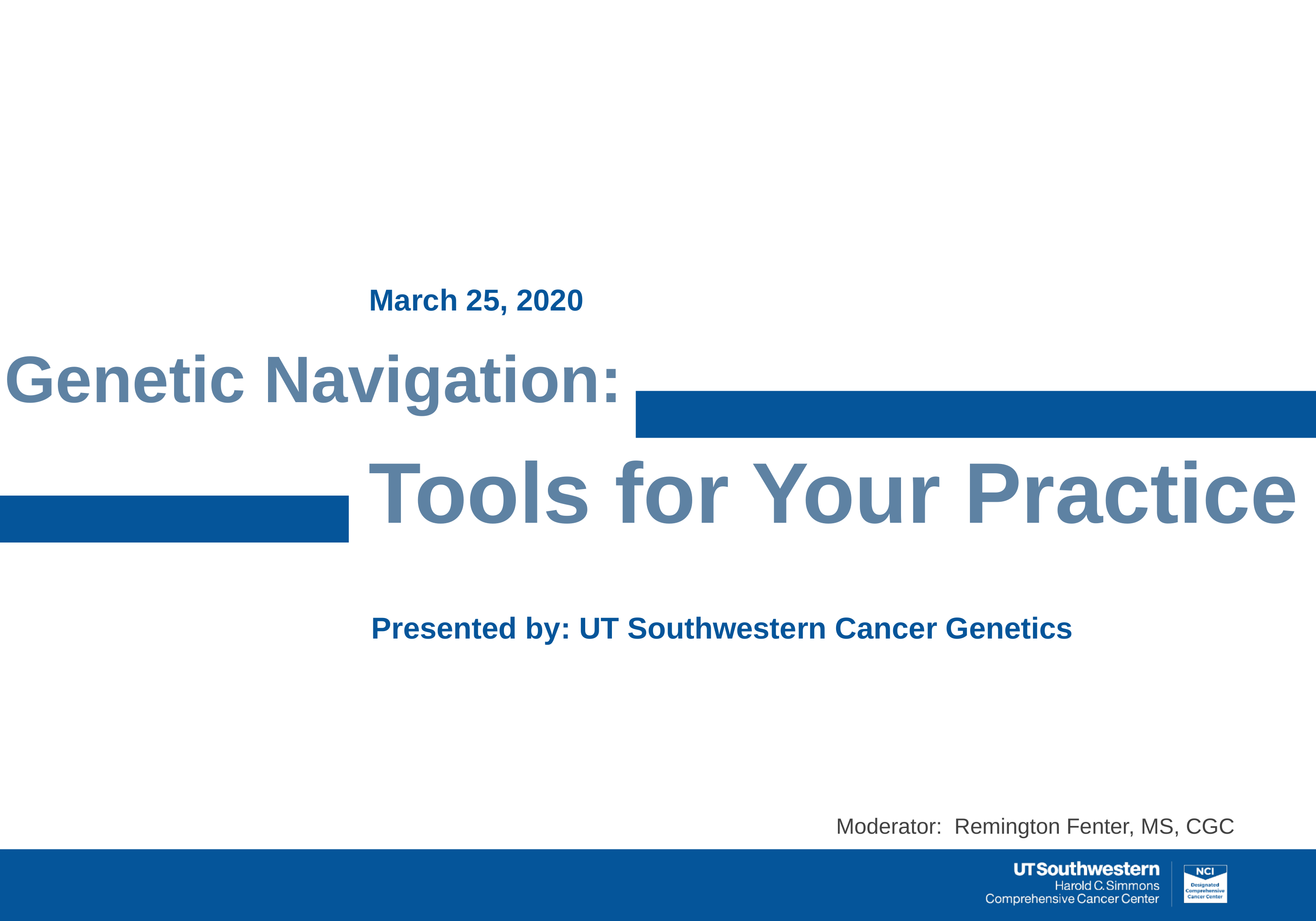

March 25, 2020
Genetic Navigation:

Tools for Your Practice

Presented by: UT Southwestern Cancer Genetics

Moderator:  Remington Fenter, MS, CGC